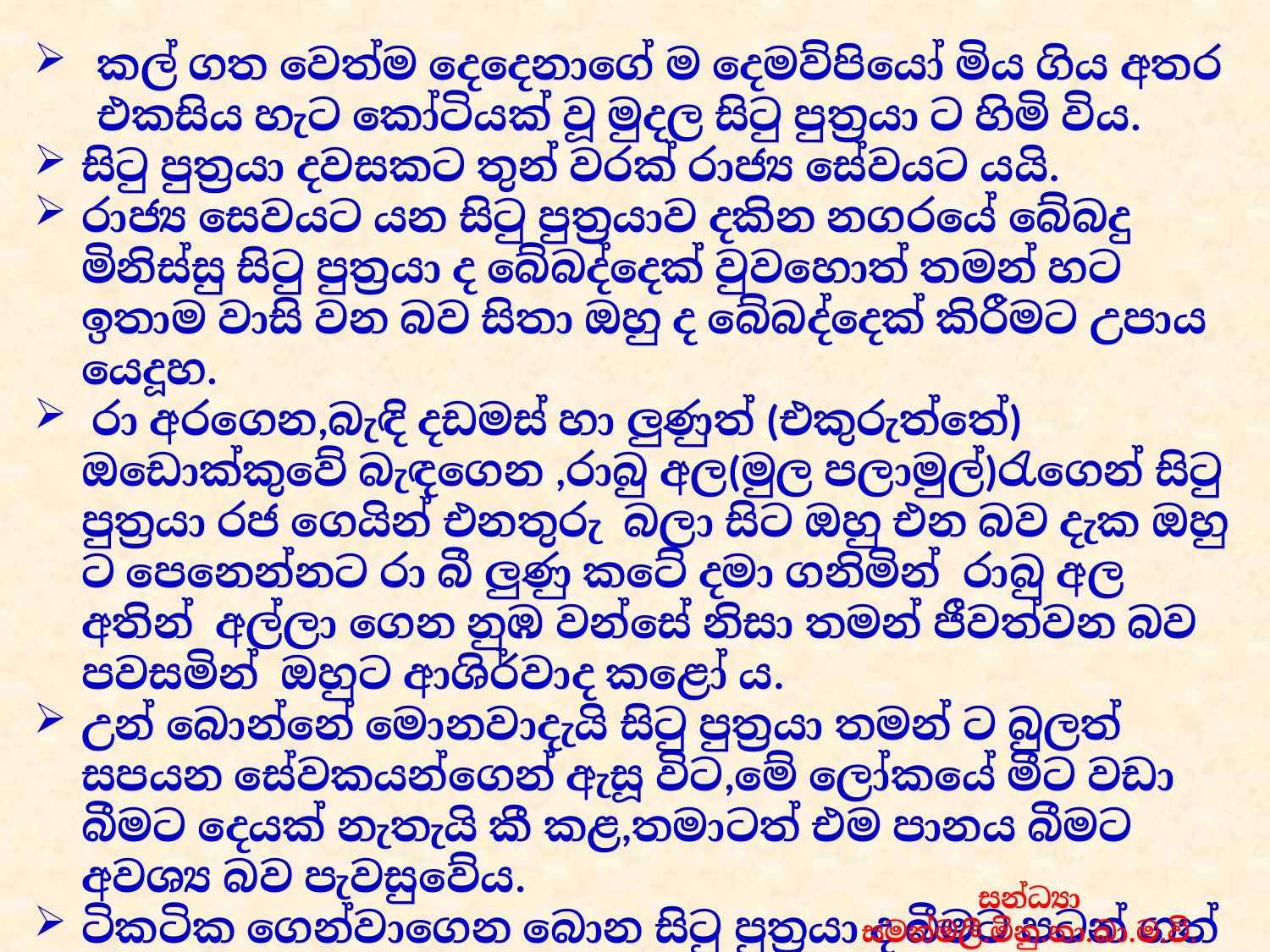

කල් ගත වෙත්ම දෙදෙනාගේ ම දෙමව්පියෝ මිය ගිය අතර එකසිය හැට කෝටියක් වූ මුදල සිටු පුත්‍රයා ට හිමි විය.
සිටු පුත්‍රයා දවසකට තුන් වරක් රාජ්‍ය සේවයට යයි.
රාජ්‍ය සෙවයට යන සිටු පුත්‍රයාව දකින නගරයේ බේබදු මිනිස්සු සිටු පුත්‍රයා ද බේබද්දෙක් වුවහොත් තමන් හට ඉතාම වාසි වන බව සිතා ඔහු ද බේබද්දෙක් කිරීමට උපාය යෙදූහ.
 රා අරගෙන,බැඳි දඩමස් හා ලුණුත් (එකුරුත්තේ) ඔඩොක්කුවේ බැඳගෙන ,රාබු අල(මුල පලාමුල්)රැගෙන් සිටු පුත්‍රයා රජ ගෙයින් එනතුරු  බලා සිට ඔහු එන බව දැක ඔහු ට පෙනෙන්නට රා බී ලුණු කටේ දමා ගනිමින්  රාබු අල අතින්  අල්ලා ගෙන නුඹ වන්සේ නිසා තමන් ජීවත්වන බව පවසමින්  ඔහුට ආශිර්වාද කළෝ ය.
උන් බොන්නේ මොනවාදැයි සිටු පුත්‍රයා තමන් ට බුලත් සපයන සේවකයන්ගෙන් ඇසූ විට,මේ ලෝකයේ මීට වඩා බීමට දෙයක් නැතැයි කී කළ,තමාටත් එම පානය බීමට අවශ්‍ය බව පැවසුවේය.
ටිකටික ගෙන්වාගෙන බොන සිටු පුත්‍රයා ද බීමට පටන් ගත් අතර නගරයේ බේබද්දෝ ඔහු රා බීමට පටන් ගත් බව දැන ඔහු වටා රොක් වූහ.
කල් ගත වෙද්දී පිරිස බොහෝ වැඩි විය.
සන්ධ්‍යා සමන්මලී.මිනු.නා.බා.ම.වි.